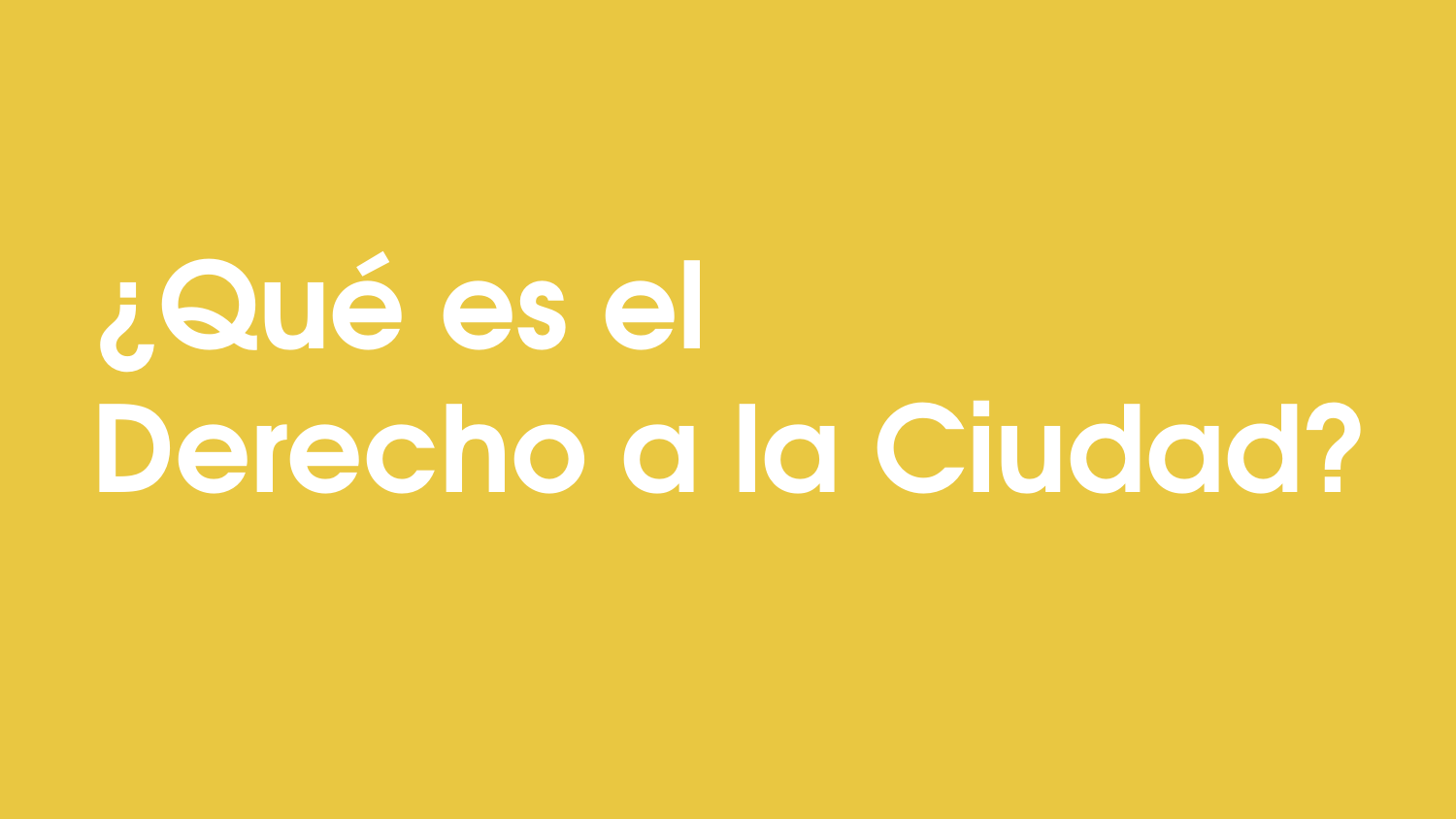

¿Qué es el
Derecho a la Ciudad?